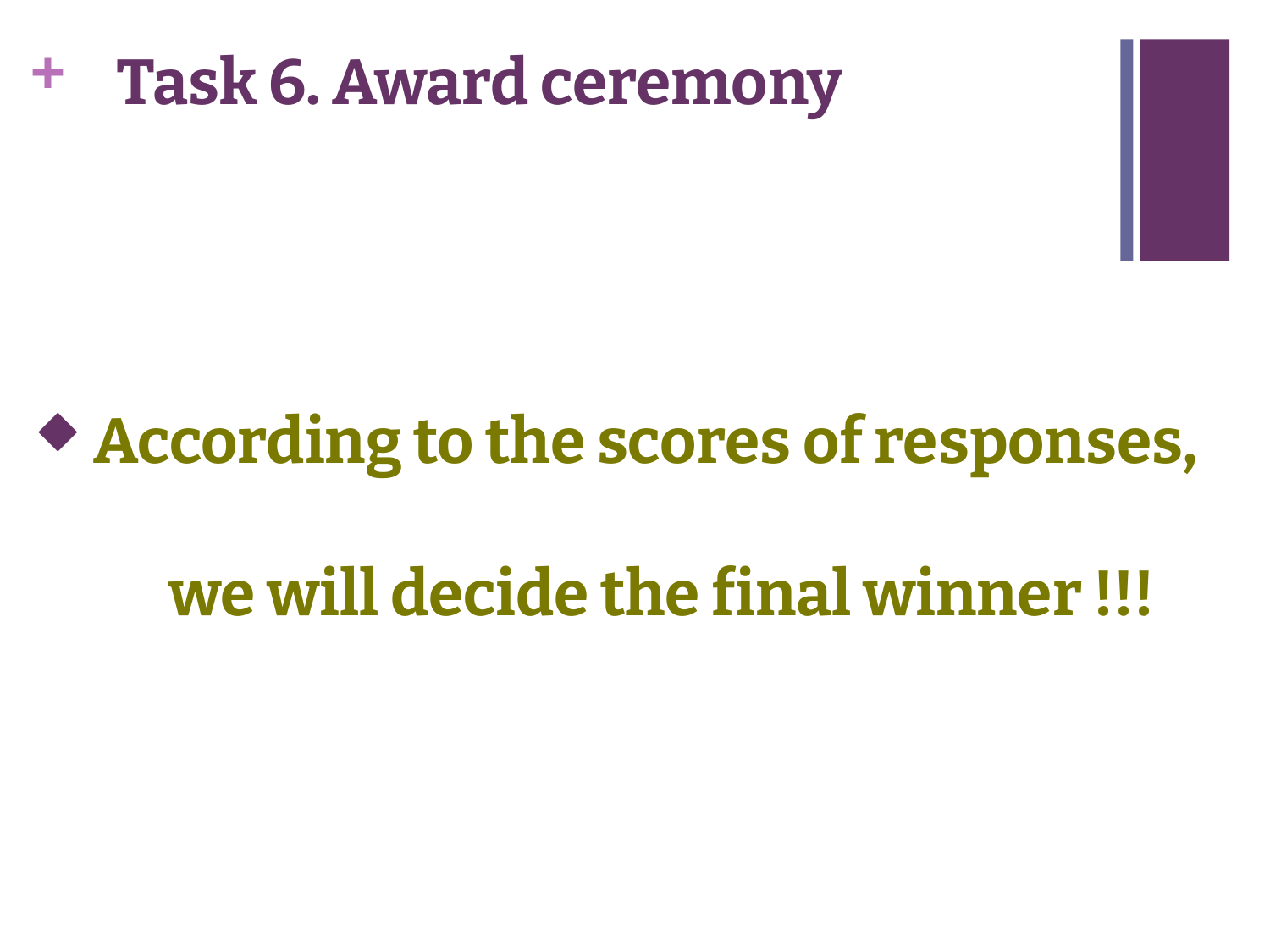

# Task 6. Award ceremony
 According to the scores of responses,              we will decide the final winner !!!